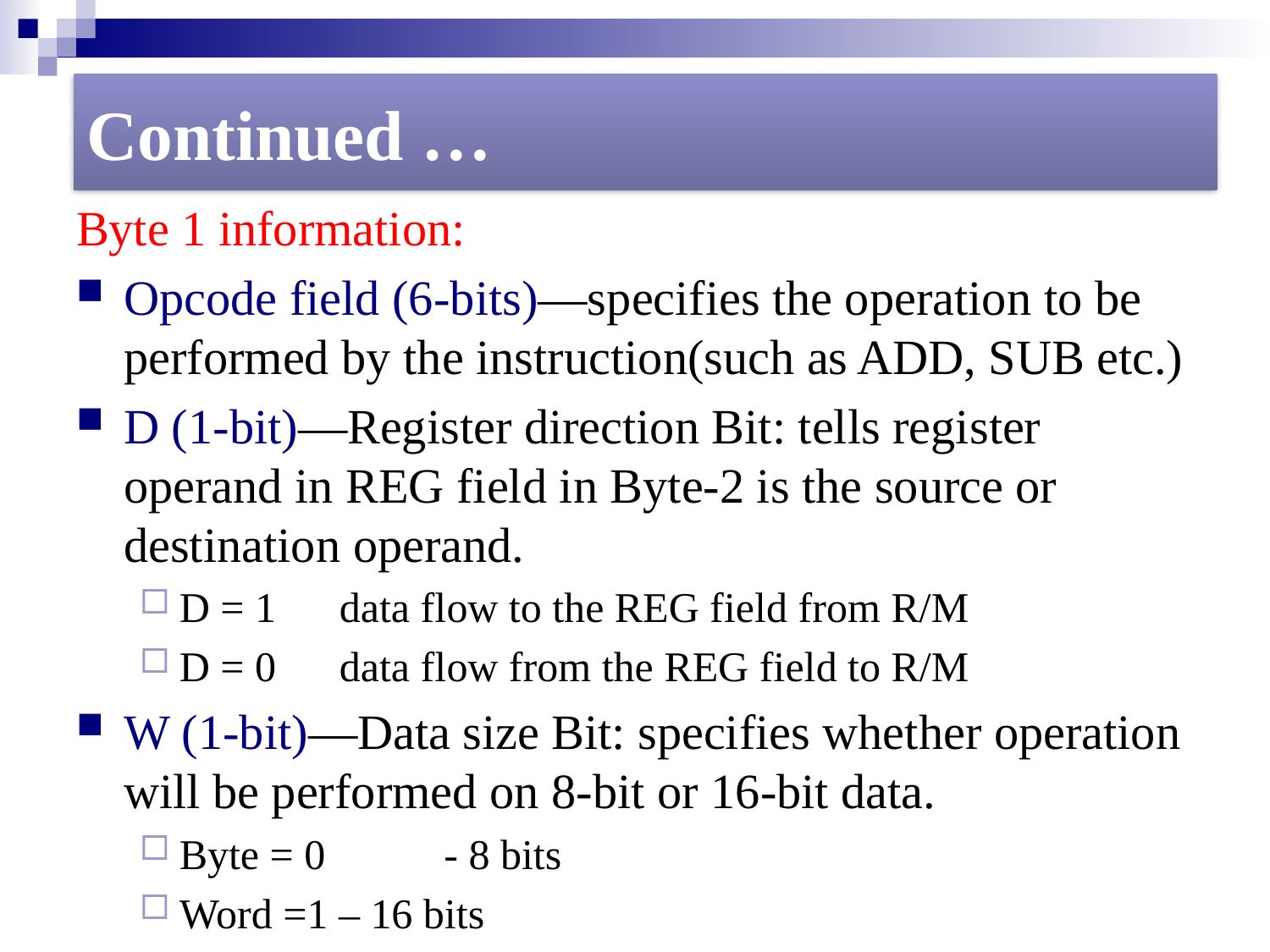

#
Continued …
Byte 1 information:
Opcode field (6-bits)—specifies the operation to be performed by the instruction(such as ADD, SUB etc.)
D (1-bit)—Register direction Bit: tells register operand in REG field in Byte-2 is the source or destination operand.
D = 1 	􀃆data flow to the REG field from R/M
D = 0	􀃆data flow from the REG field to R/M
W (1-bit)—Data size Bit: specifies whether operation will be performed on 8-bit or 16-bit data.
Byte = 0	 - 8 bits
Word =1 – 16 bits